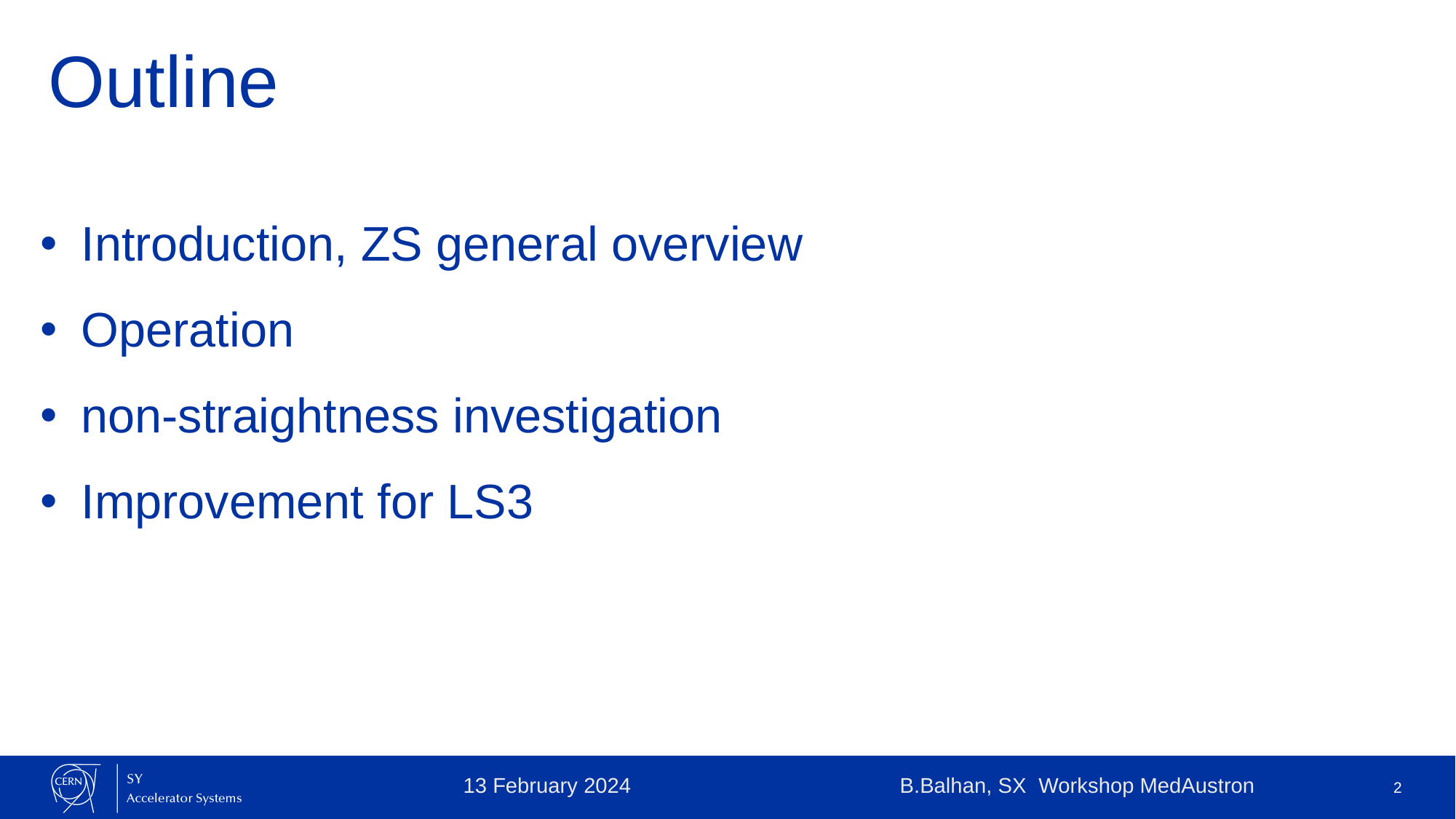

# Outline
Introduction, ZS general overview
Operation
non-straightness investigation
Improvement for LS3

2

13 February 2024			B.Balhan, SX  Workshop MedAustron